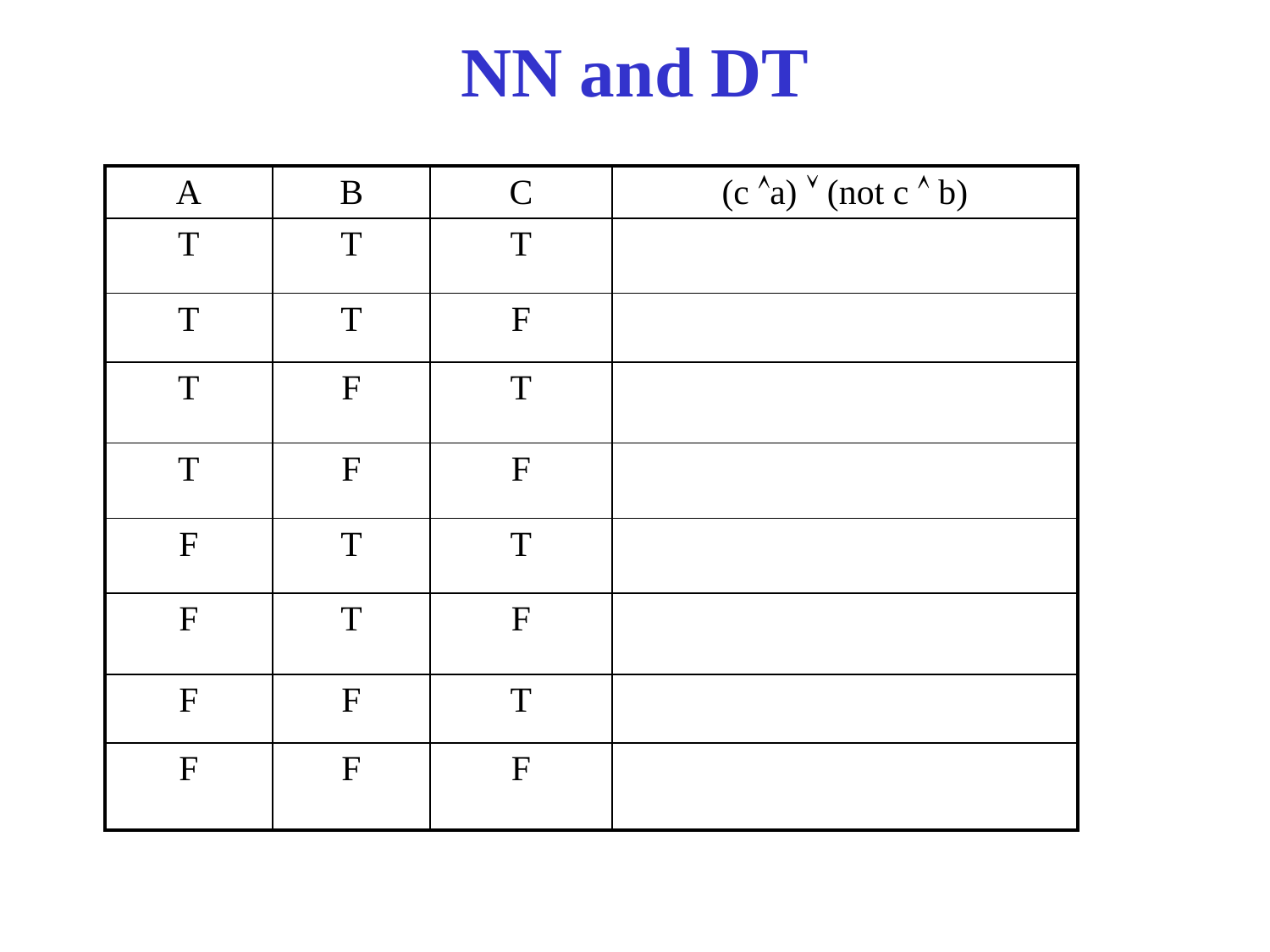

# NN and DT
| A | B | C | (c ∧a) ∨ (not c ∧ b) |
| --- | --- | --- | --- |
| T | T | T |  |
| T | T | F |  |
| T | F | T |  |
| T | F | F |  |
| F | T | T |  |
| F | T | F |  |
| F | F | T |  |
| F | F | F |  |